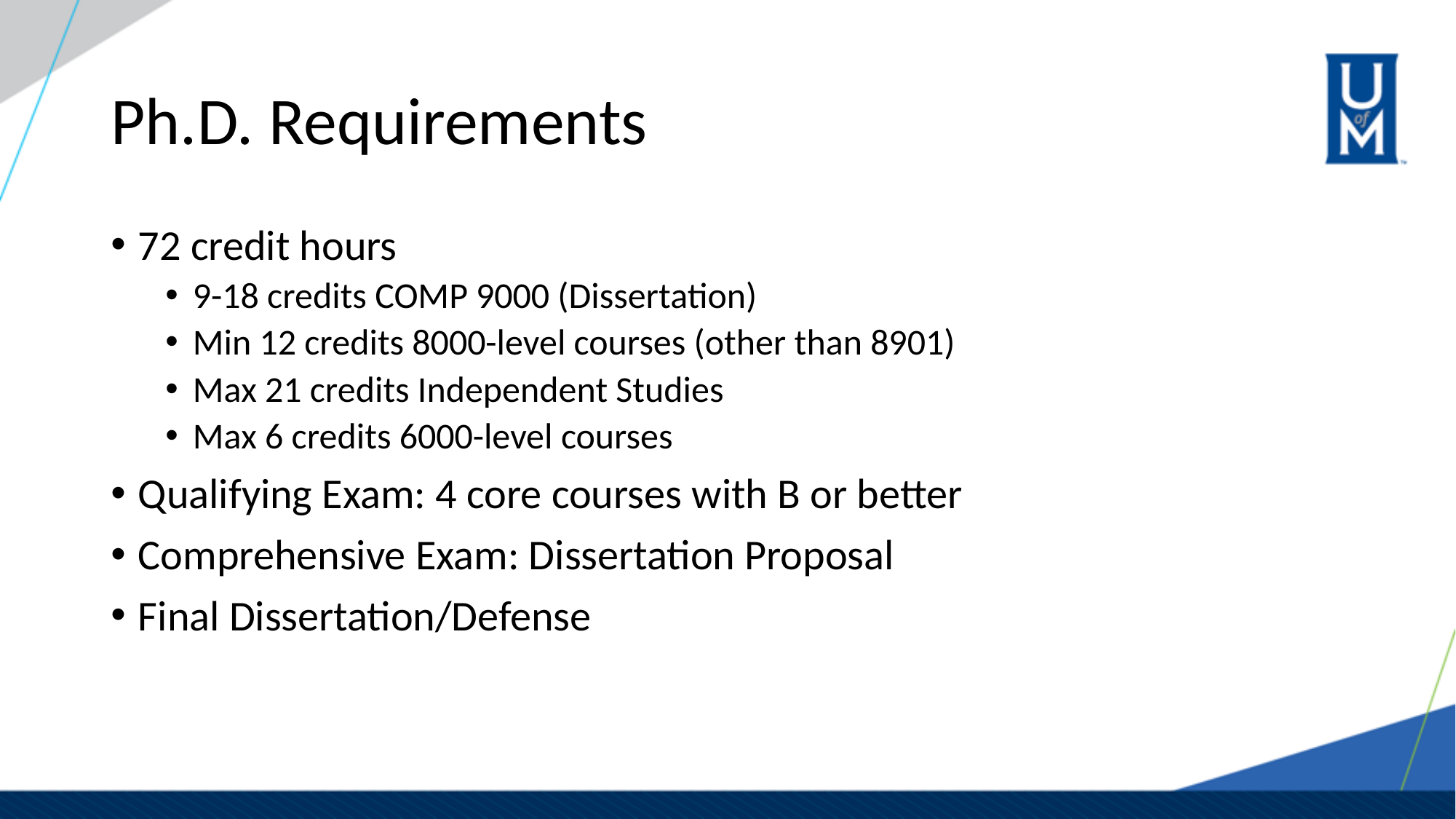

# Ph.D. Requirements
72 credit hours
9-18 credits COMP 9000 (Dissertation)
Min 12 credits 8000-level courses (other than 8901)
Max 21 credits Independent Studies
Max 6 credits 6000-level courses
Qualifying Exam: 4 core courses with B or better
Comprehensive Exam: Dissertation Proposal
Final Dissertation/Defense